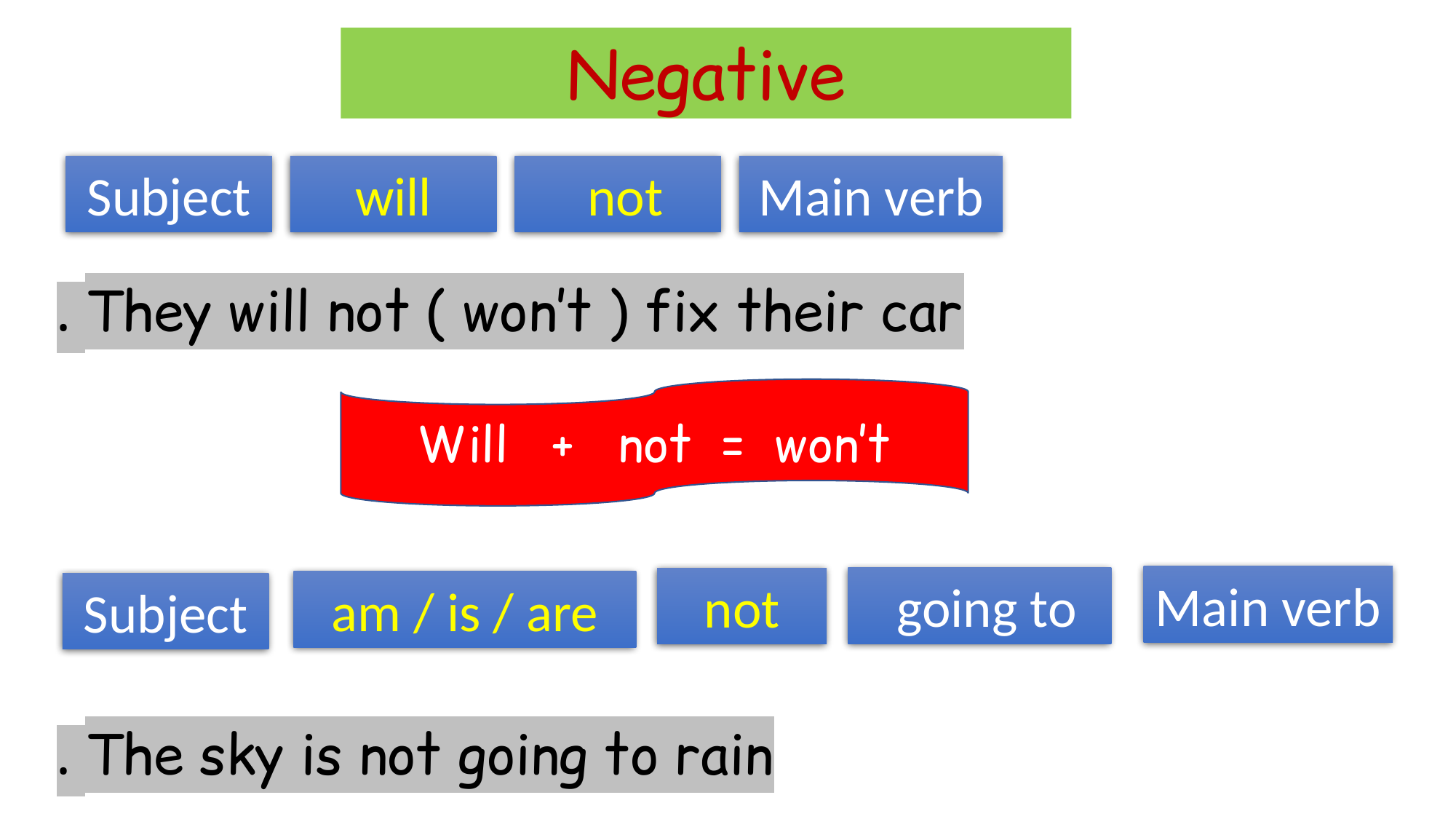

Negative
will
not
Main verb
Subject
They will not ( won’t ) fix their car .
Will   +   not  =  won’t
Main verb
going to
not
am / is / are
Subject
The sky is not going to rain .